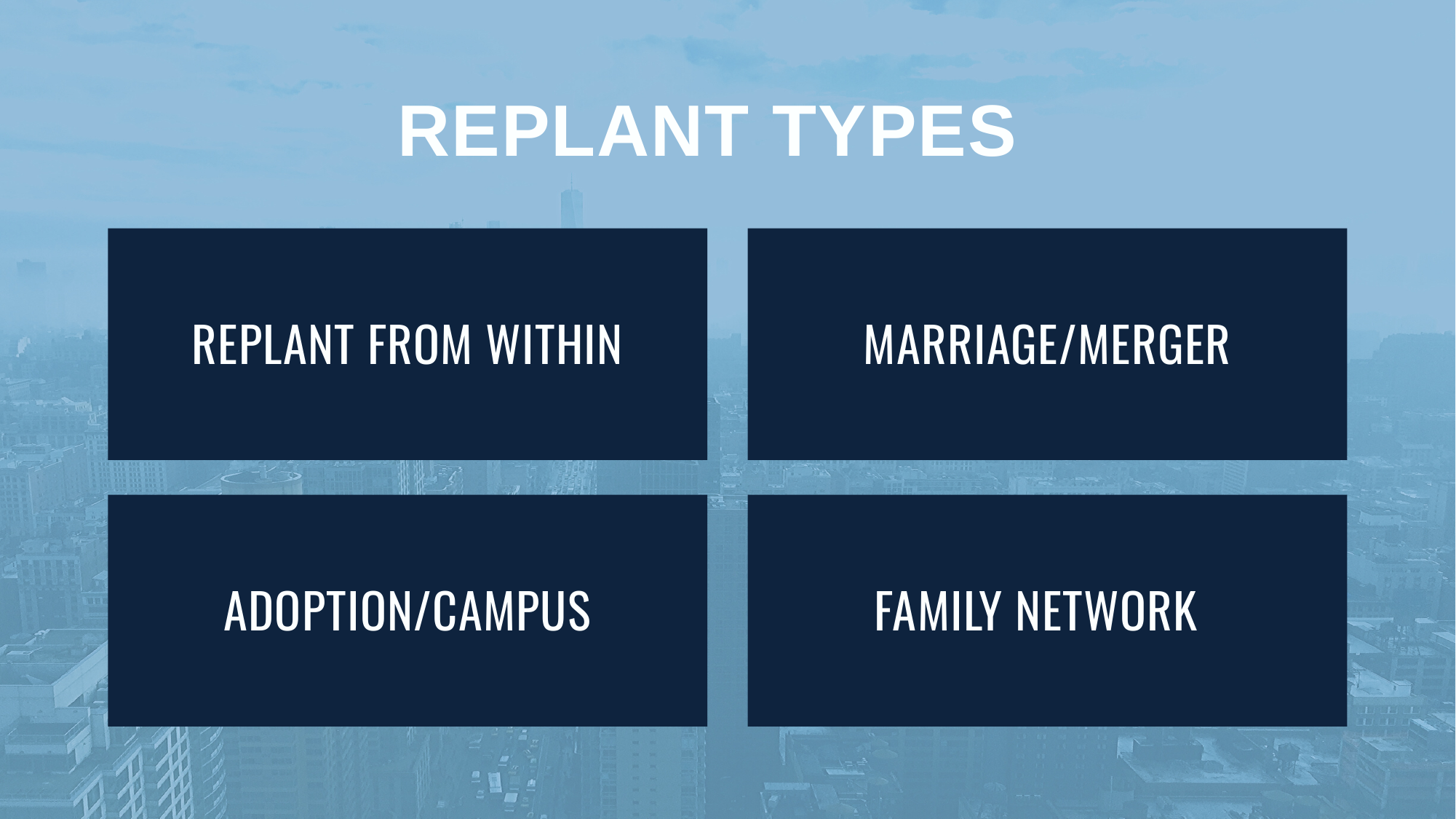

REPLANT TYPES

REPLANT FROM WITHIN
MARRIAGE/MERGER

ADOPTION/CAMPUS
FAMILY NETWORK